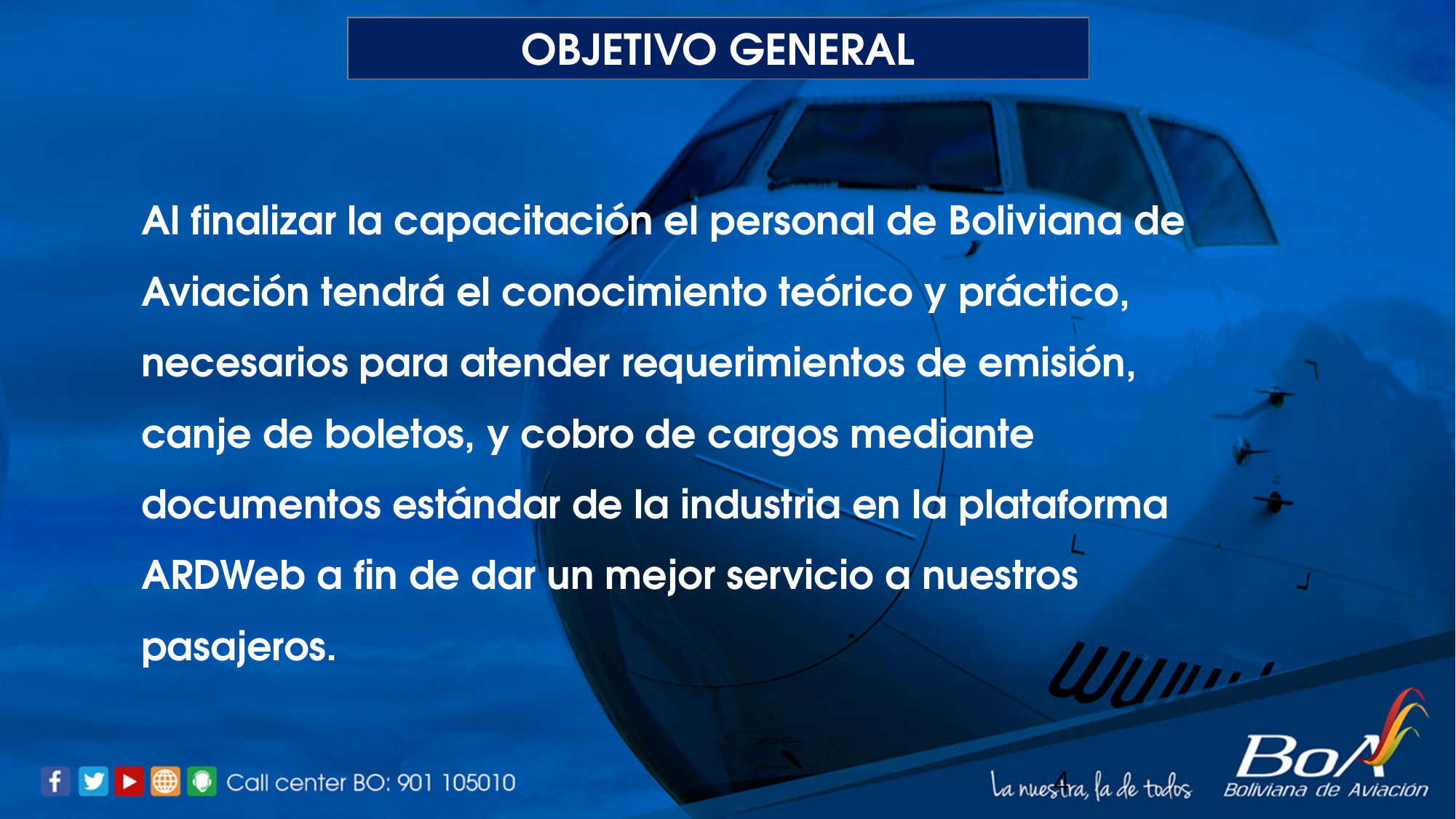

OBJETIVO GENERAL
Al finalizar la capacitación el personal de Boliviana de Aviación tendrá el conocimiento teórico y práctico, necesarios para atender requerimientos de emisión,  canje de boletos, y cobro de cargos mediante documentos estándar de la industria en la plataforma ARDWeb a fin de dar un mejor servicio a nuestros pasajeros.
4